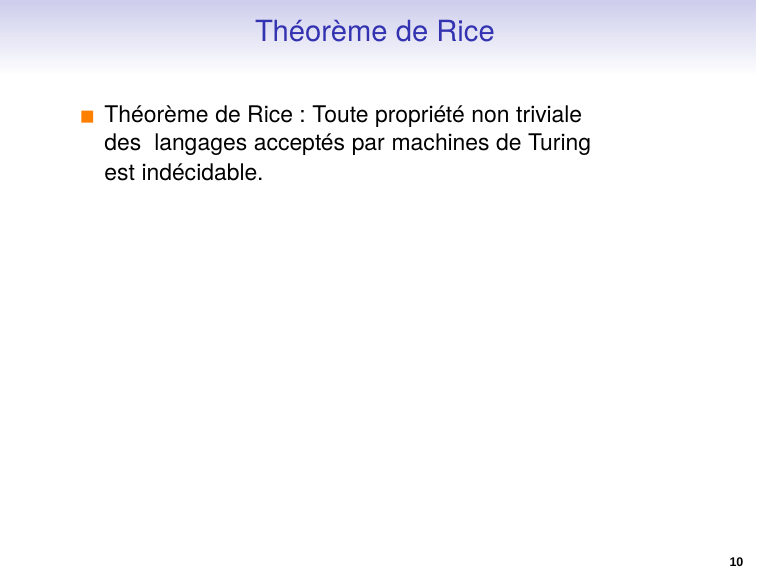

Théorème de Rice
Théorème de Rice : Toute propriété non triviale des  langages acceptés par machines de Turing
est indécidable.

10